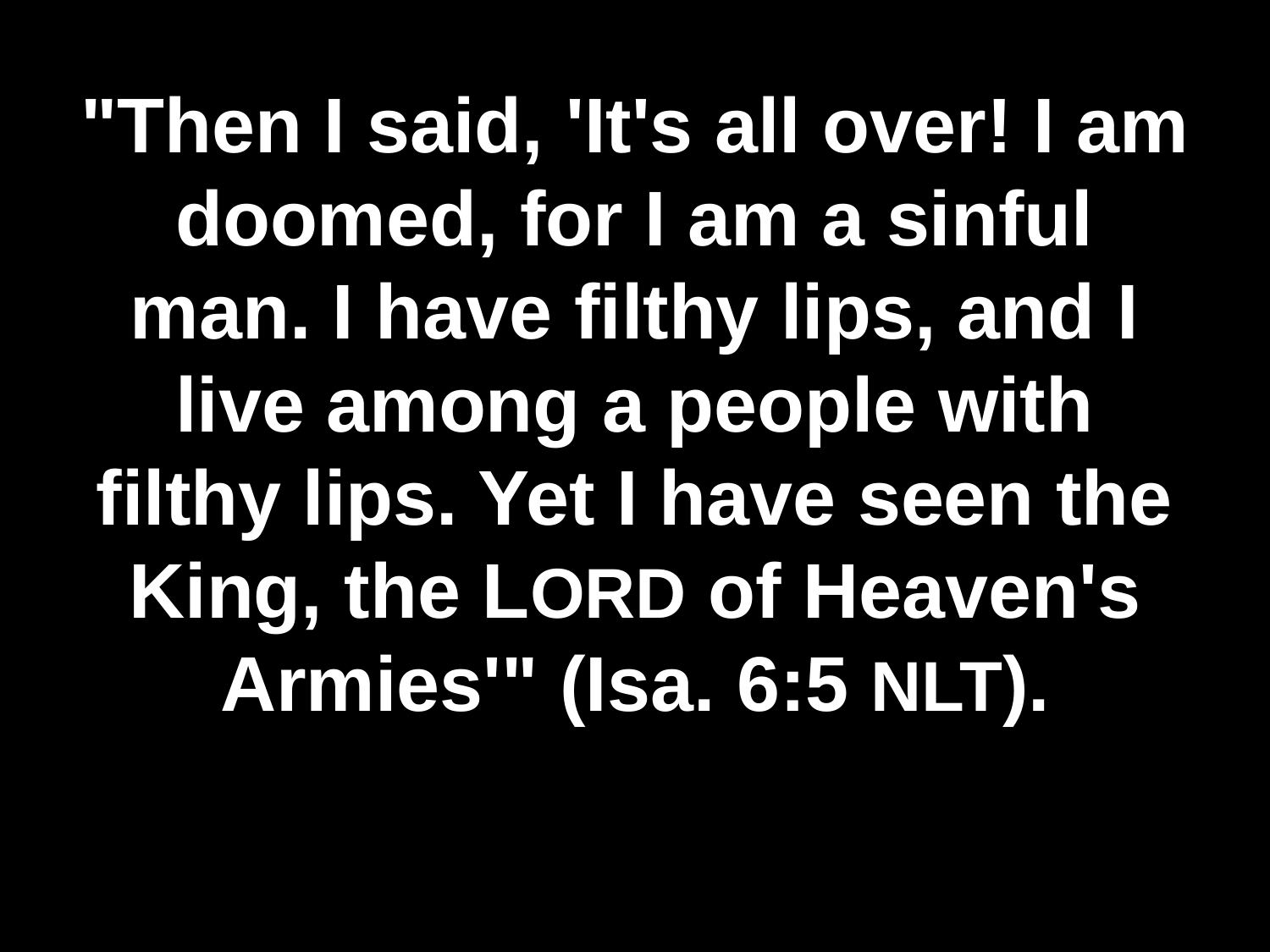

# "Then I said, 'It's all over! I am doomed, for I am a sinful man. I have filthy lips, and I live among a people with filthy lips. Yet I have seen the King, the LORD of Heaven's Armies'" (Isa. 6:5 NLT).